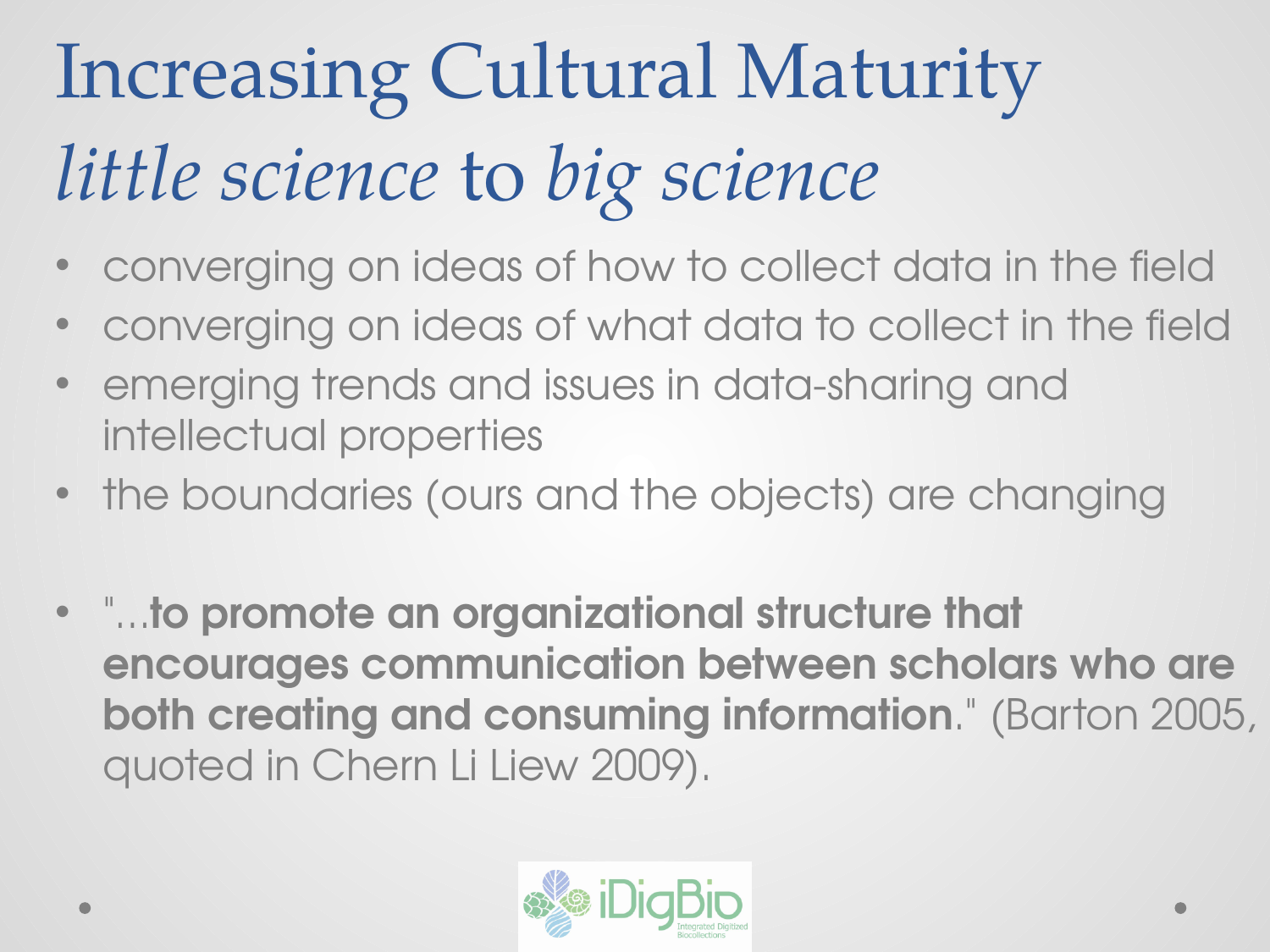

# Increasing Cultural Maturity little science to big science
converging on ideas of how to collect data in the field
converging on ideas of what data to collect in the field
emerging trends and issues in data-sharing and intellectual properties
the boundaries (ours and the objects) are changing

"…to promote an organizational structure that encourages communication between scholars who are both creating and consuming information." (Barton 2005, quoted in Chern Li Liew 2009).